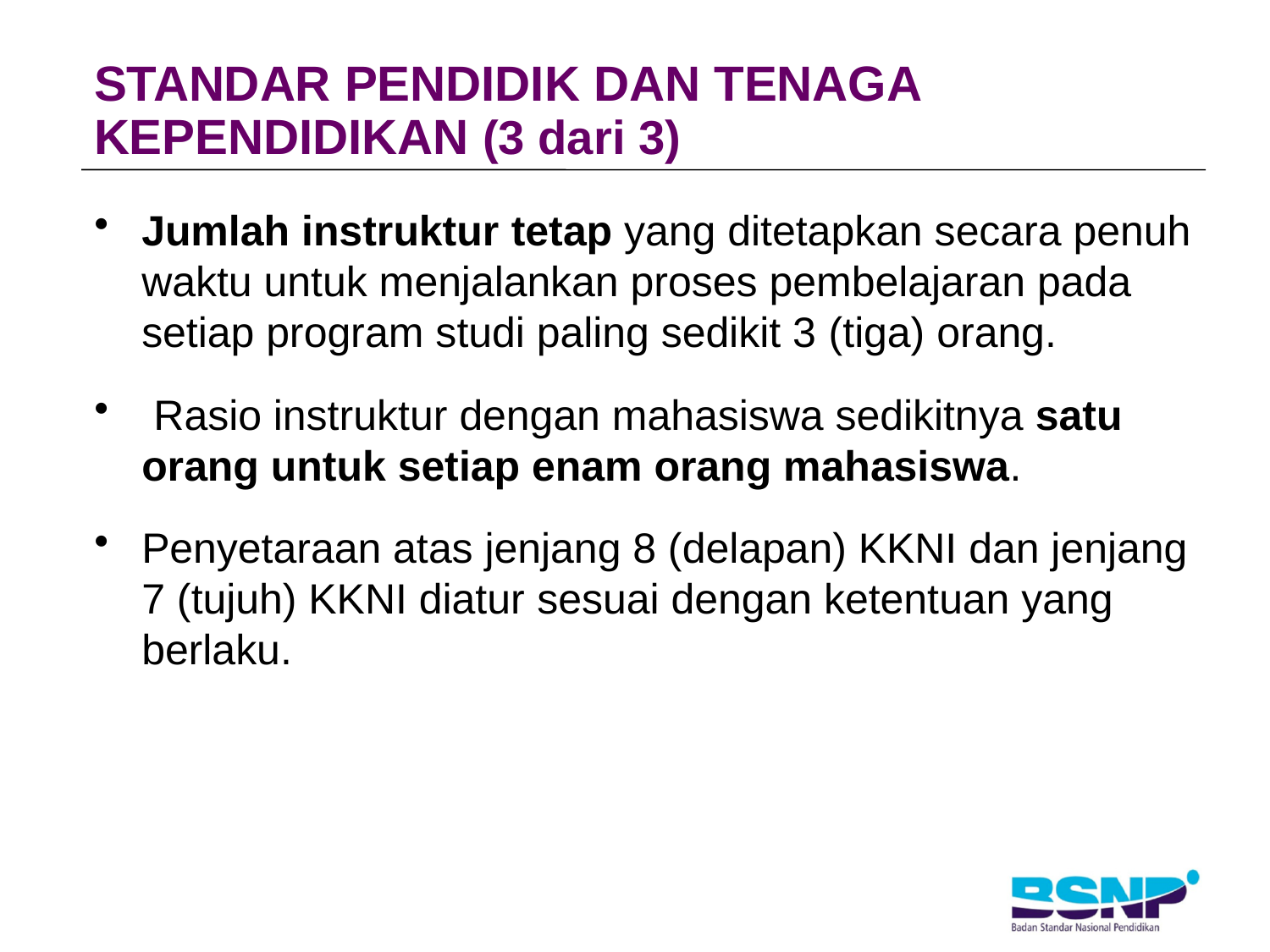

# STANDAR PENDIDIK DAN TENAGA KEPENDIDIKAN (3 dari 3)
Jumlah instruktur tetap yang ditetapkan secara penuh waktu untuk menjalankan proses pembelajaran pada setiap program studi paling sedikit 3 (tiga) orang.
 Rasio instruktur dengan mahasiswa sedikitnya satu orang untuk setiap enam orang mahasiswa.
Penyetaraan atas jenjang 8 (delapan) KKNI dan jenjang 7 (tujuh) KKNI diatur sesuai dengan ketentuan yang berlaku.